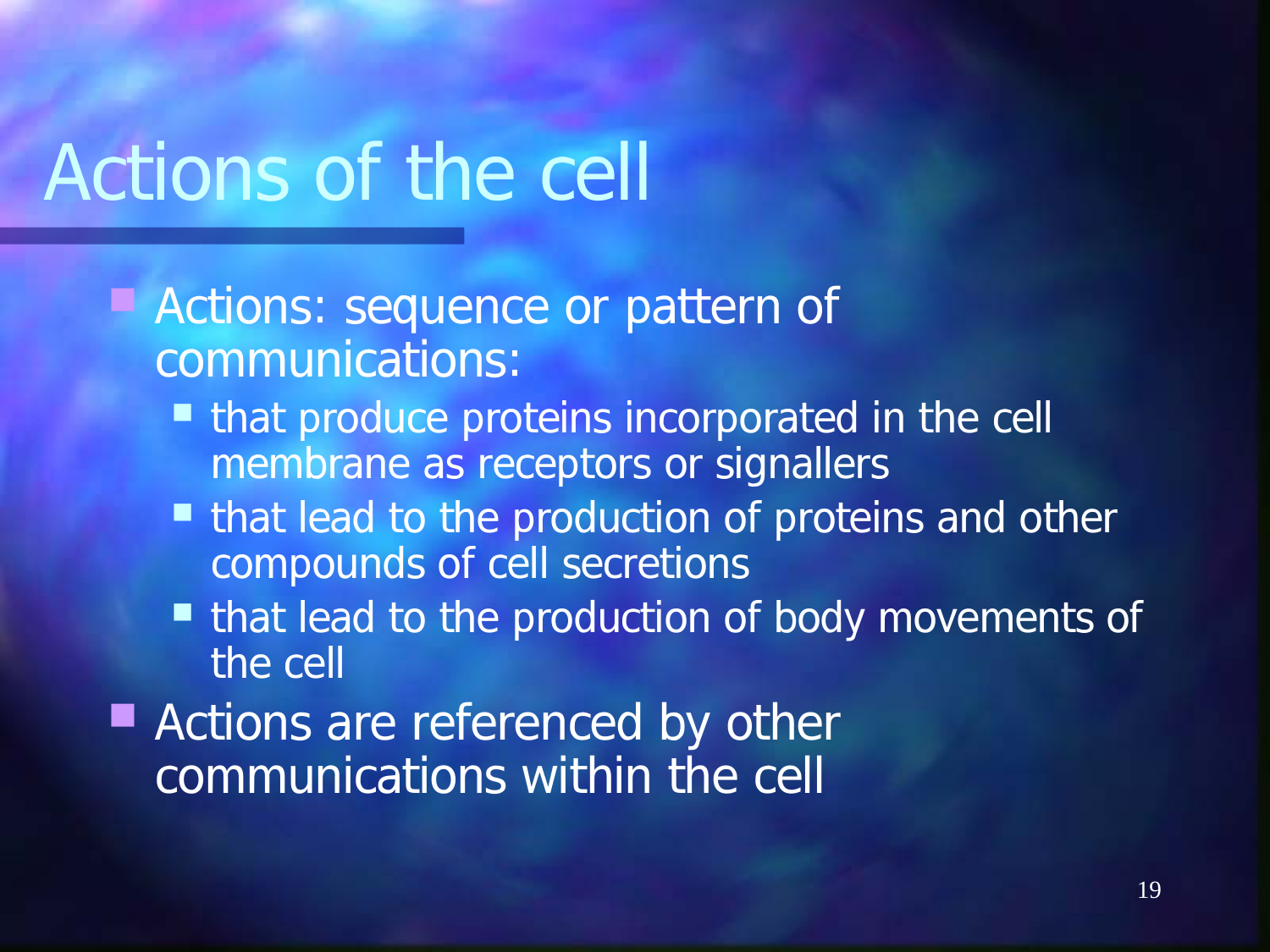

# Actions of the cell
Actions: sequence or pattern of communications:
that produce proteins incorporated in the cell membrane as receptors or signallers
that lead to the production of proteins and other compounds of cell secretions
that lead to the production of body movements of the cell
Actions are referenced by other communications within the cell
19